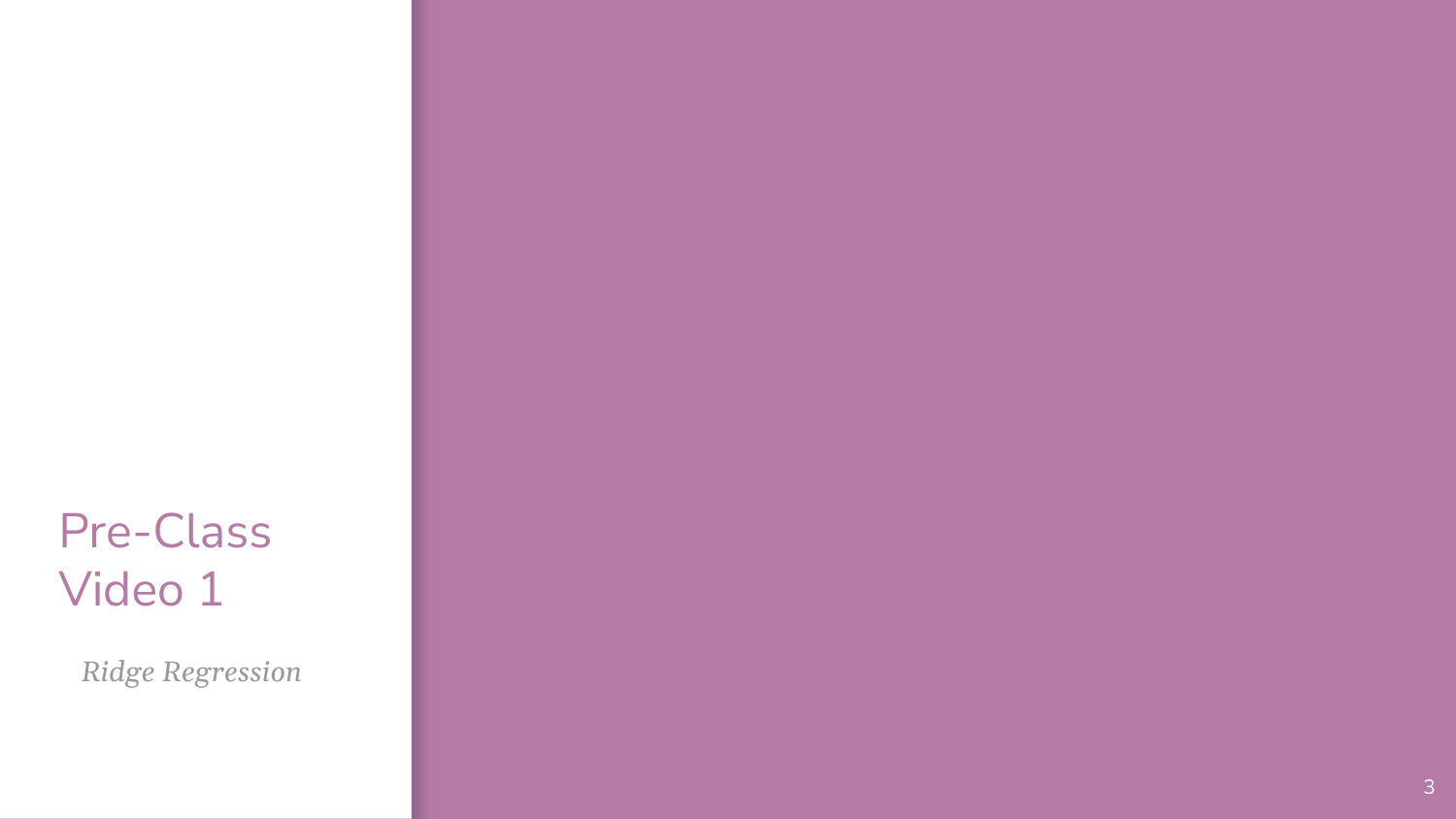

# Pre-Class Video 1
Ridge Regression
3